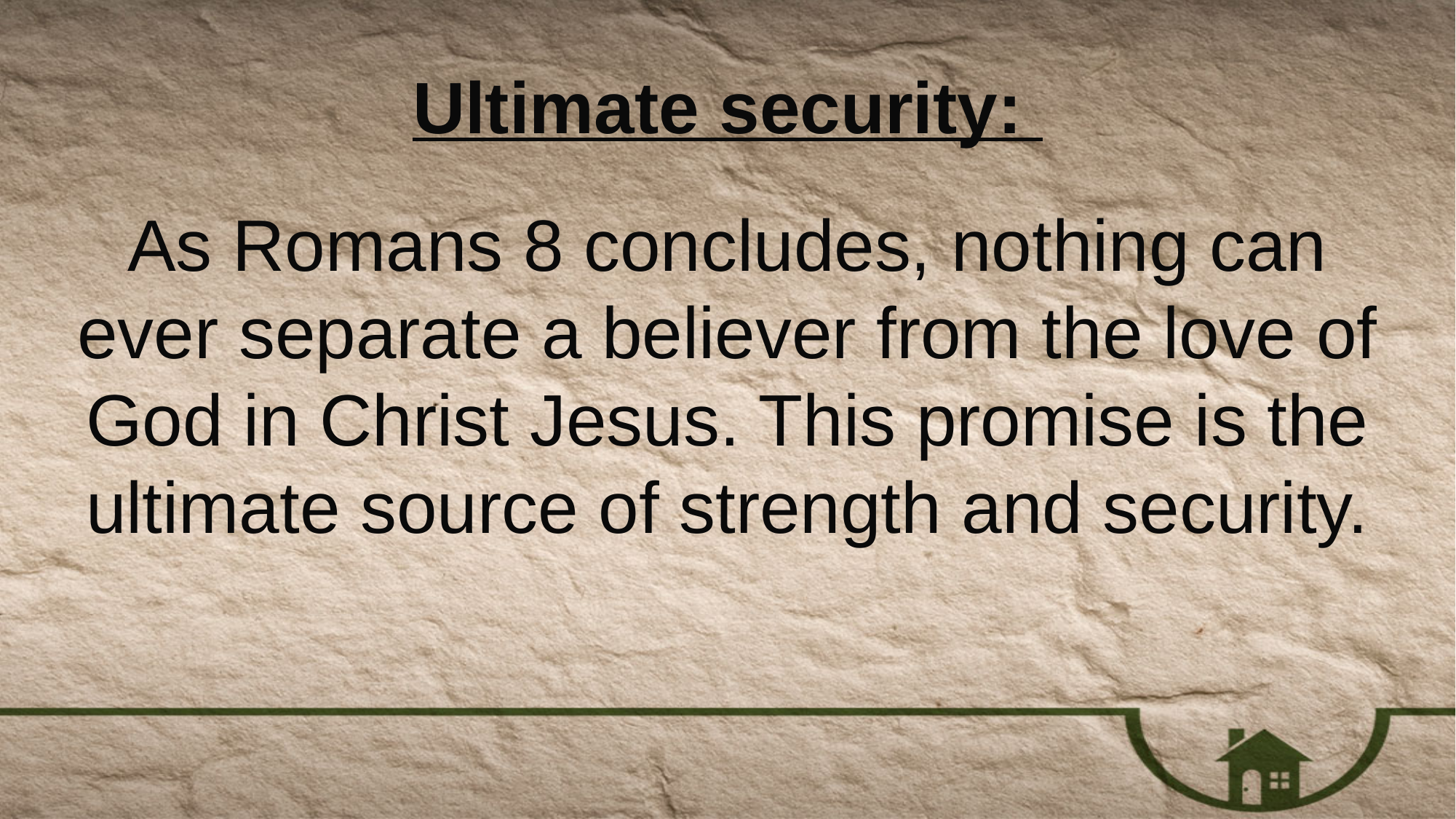

Ultimate security:
As Romans 8 concludes, nothing can ever separate a believer from the love of God in Christ Jesus. This promise is the ultimate source of strength and security.